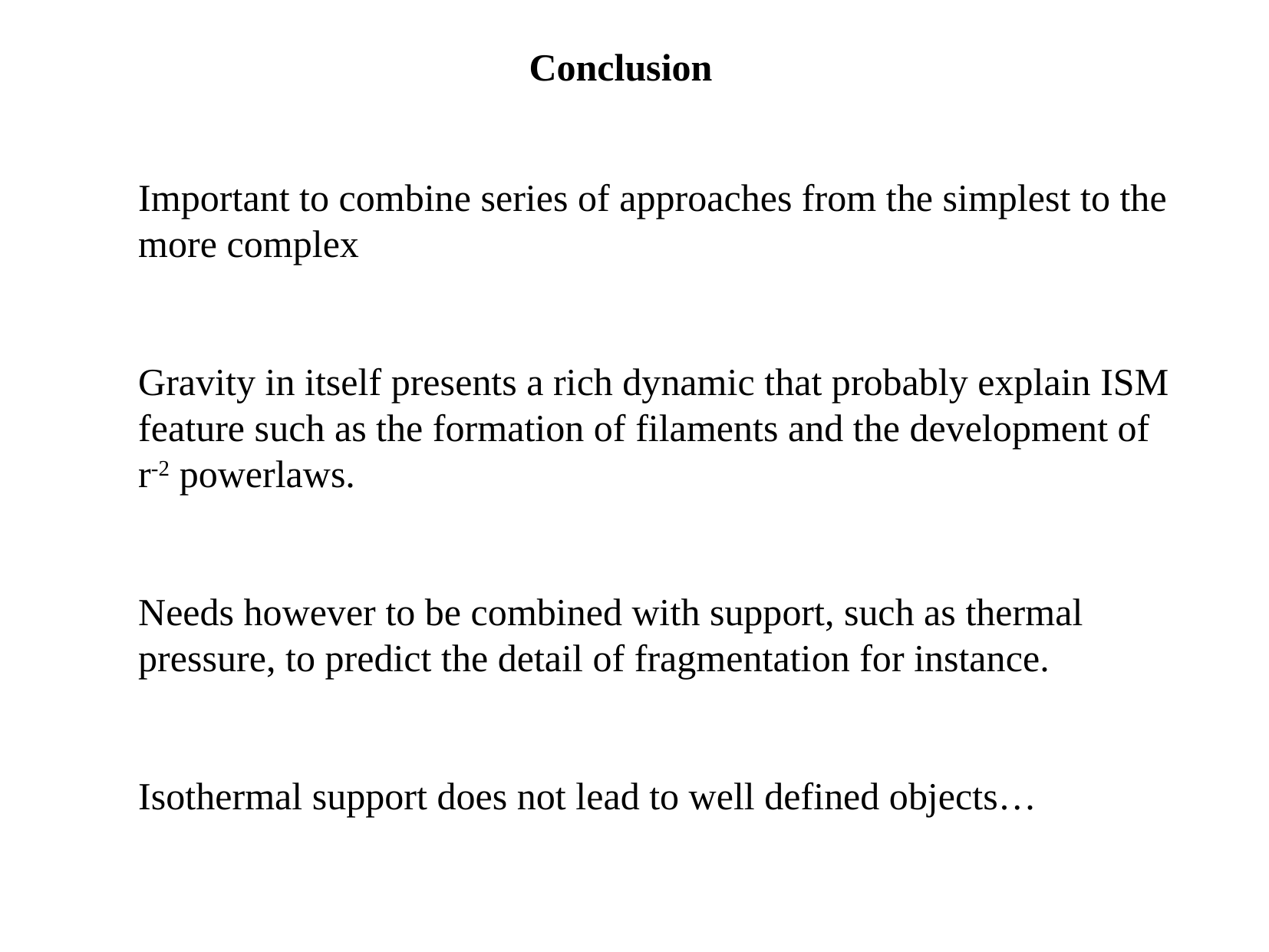

Conclusion
Important to combine series of approaches from the simplest to the more complex

Gravity in itself presents a rich dynamic that probably explain ISM feature such as the formation of filaments and the development of r-2 powerlaws.

Needs however to be combined with support, such as thermal pressure, to predict the detail of fragmentation for instance.

Isothermal support does not lead to well defined objects…